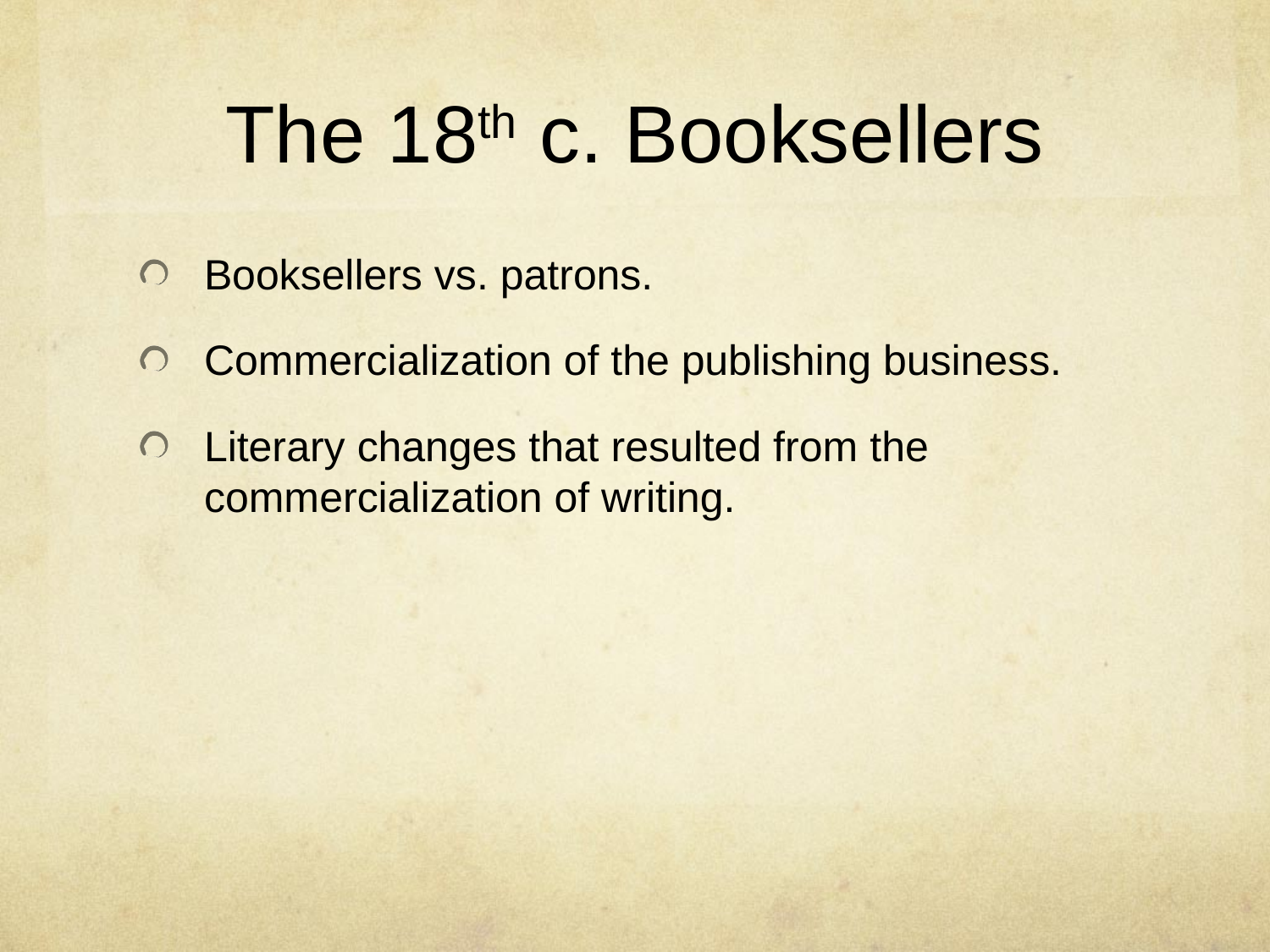

# The 18th c. Booksellers
Booksellers vs. patrons.
Commercialization of the publishing business.
Literary changes that resulted from the commercialization of writing.